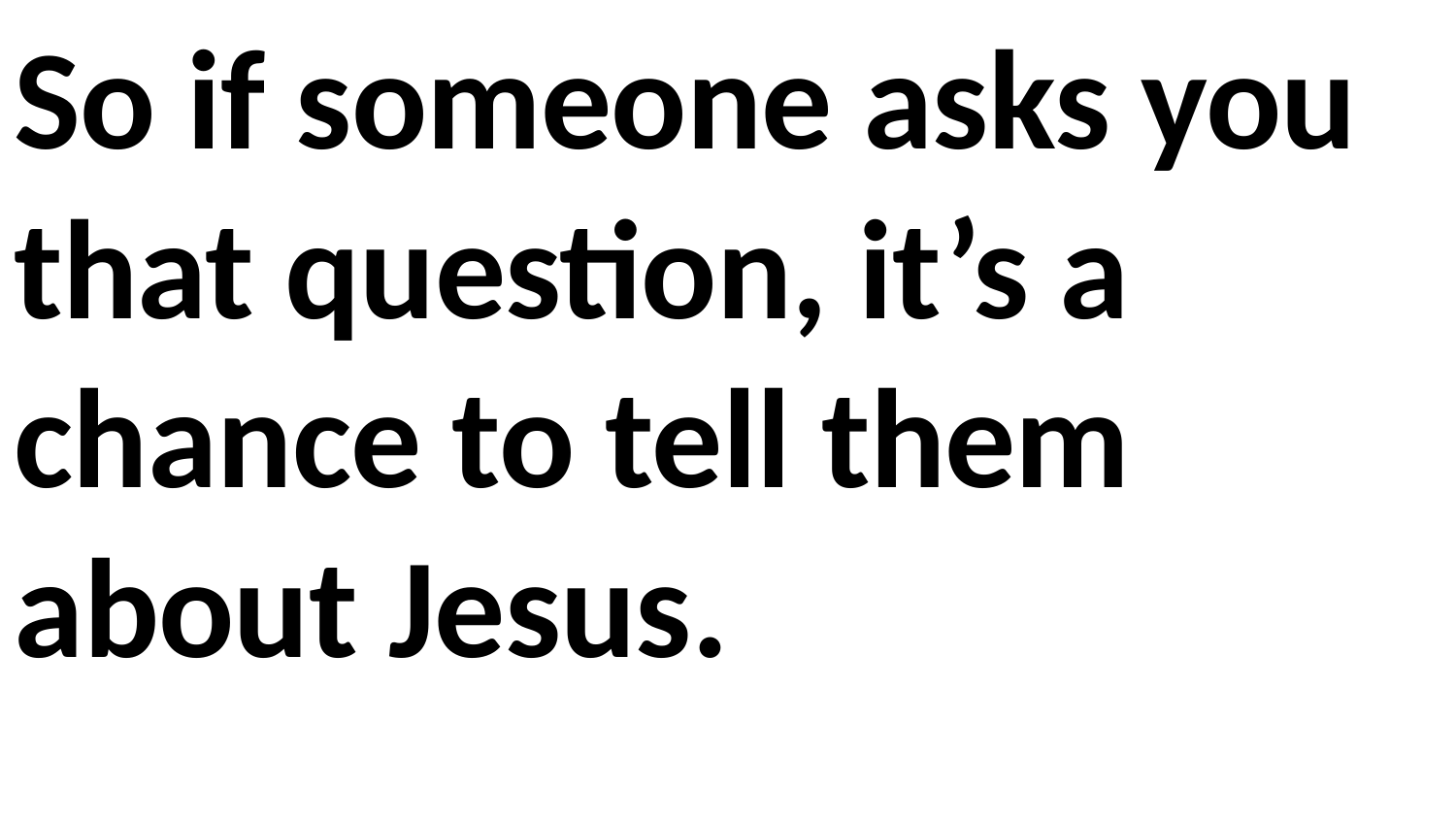

So if someone asks you that question, it’s a chance to tell them about Jesus.